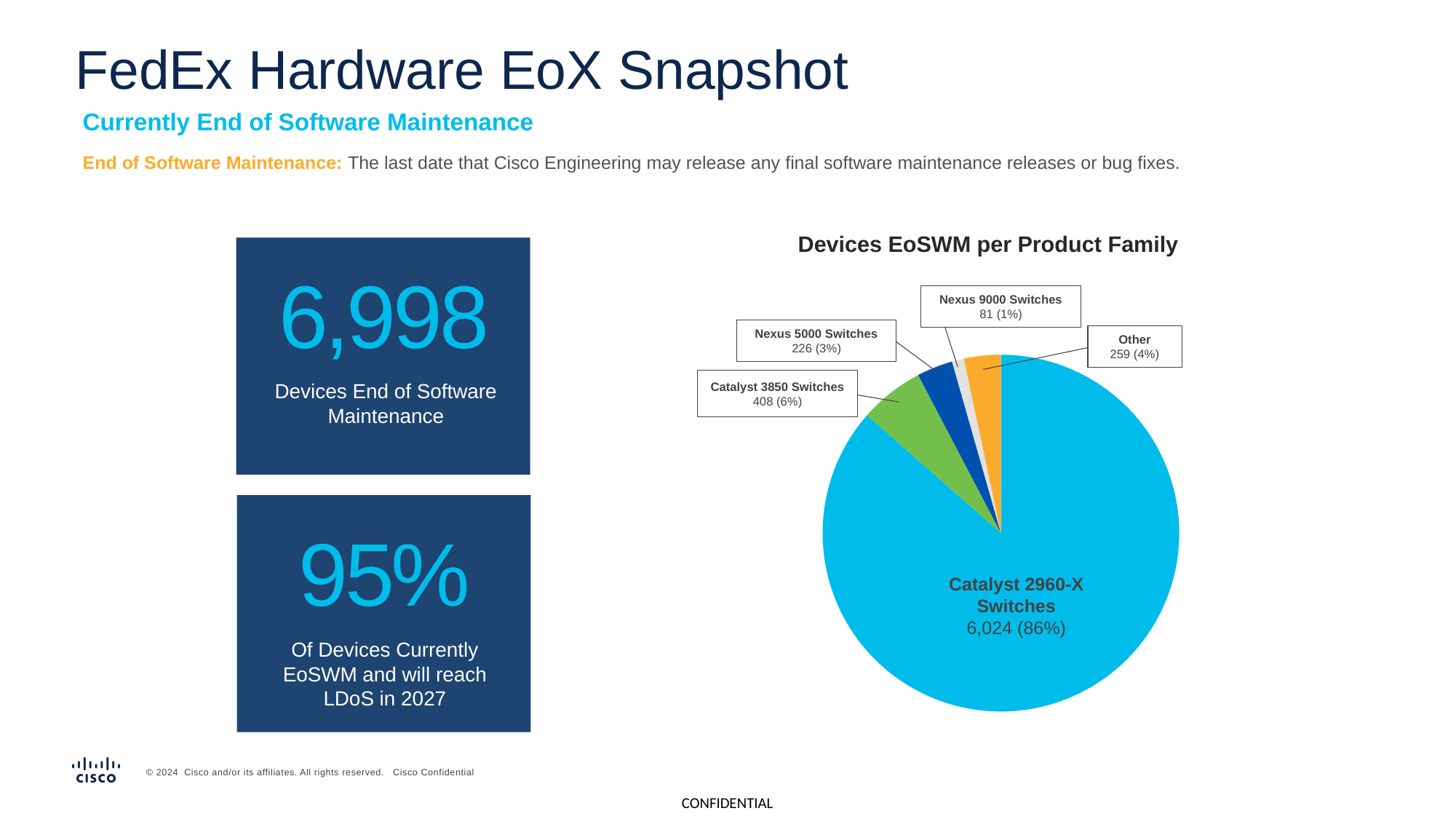

# FedEx Hardware EoX Snapshot
Currently End of Software Maintenance
End of Software Maintenance: The last date that Cisco Engineering may release any final software maintenance releases or bug fixes.

Devices EoSWM per Product Family

### Chart

| Category | % of Devices |
|---|---|
|  Catalyst 2960-X  Switches | 0.8648765699436985 |
|  Catalyst 3850  Switches | 0.05832250613541216 |
|  Nexus 5000  Switches | 0.03262595640248304 |
| Nexus 9000  Switches | 0.010827197921177999 |
| Other | 0.03334776959722824 |
Nexus 9000 Switches
81 (1%)
Nexus 5000 Switches
226 (3%)
Other
259 (4%)
Catalyst 3850 Switches
408 (6%)
Catalyst 2960-X Switches
6,024 (86%)

6,998
39.3K
Total Active Devices in the US and Canada
Devices End of Software Maintenance

95%
39.3K
Total Active Devices in the US and Canada
Of Devices Currently EoSWM and will reach LDoS in 2027